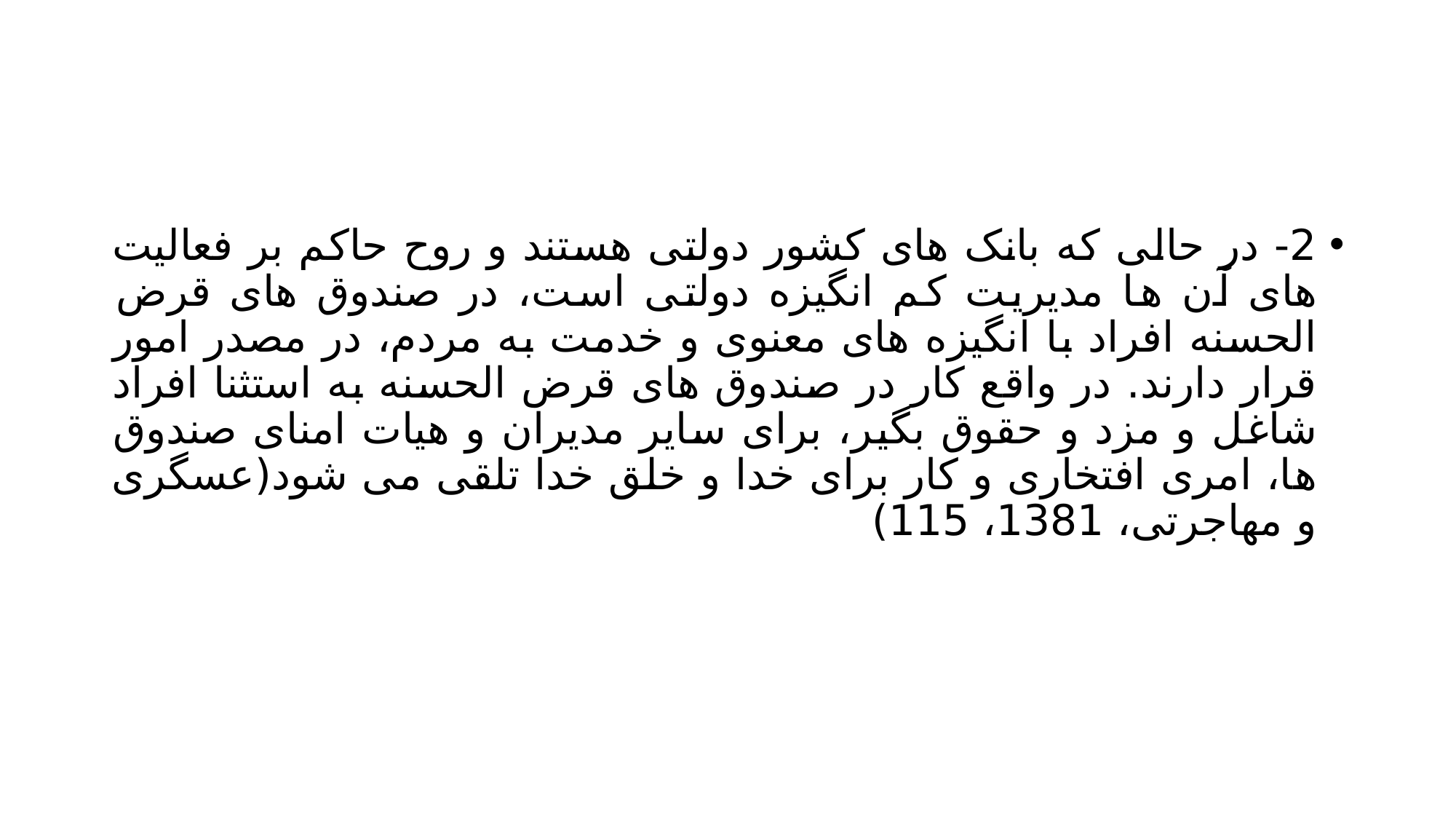

#
2- در حالی که بانک های کشور دولتی هستند و روح حاکم بر فعالیت های آن ها مدیریت کم انگیزه دولتی است، در صندوق های قرض الحسنه افراد با انگیزه های معنوی و خدمت به مردم، در مصدر امور قرار دارند. در واقع کار در صندوق های قرض الحسنه به استثنا افراد شاغل و مزد و حقوق بگیر، برای سایر مدیران و هیات امنای صندوق ها، امری افتخاری و کار برای خدا و خلق خدا تلقی می شود(عسگری و مهاجرتی، 1381، 115)